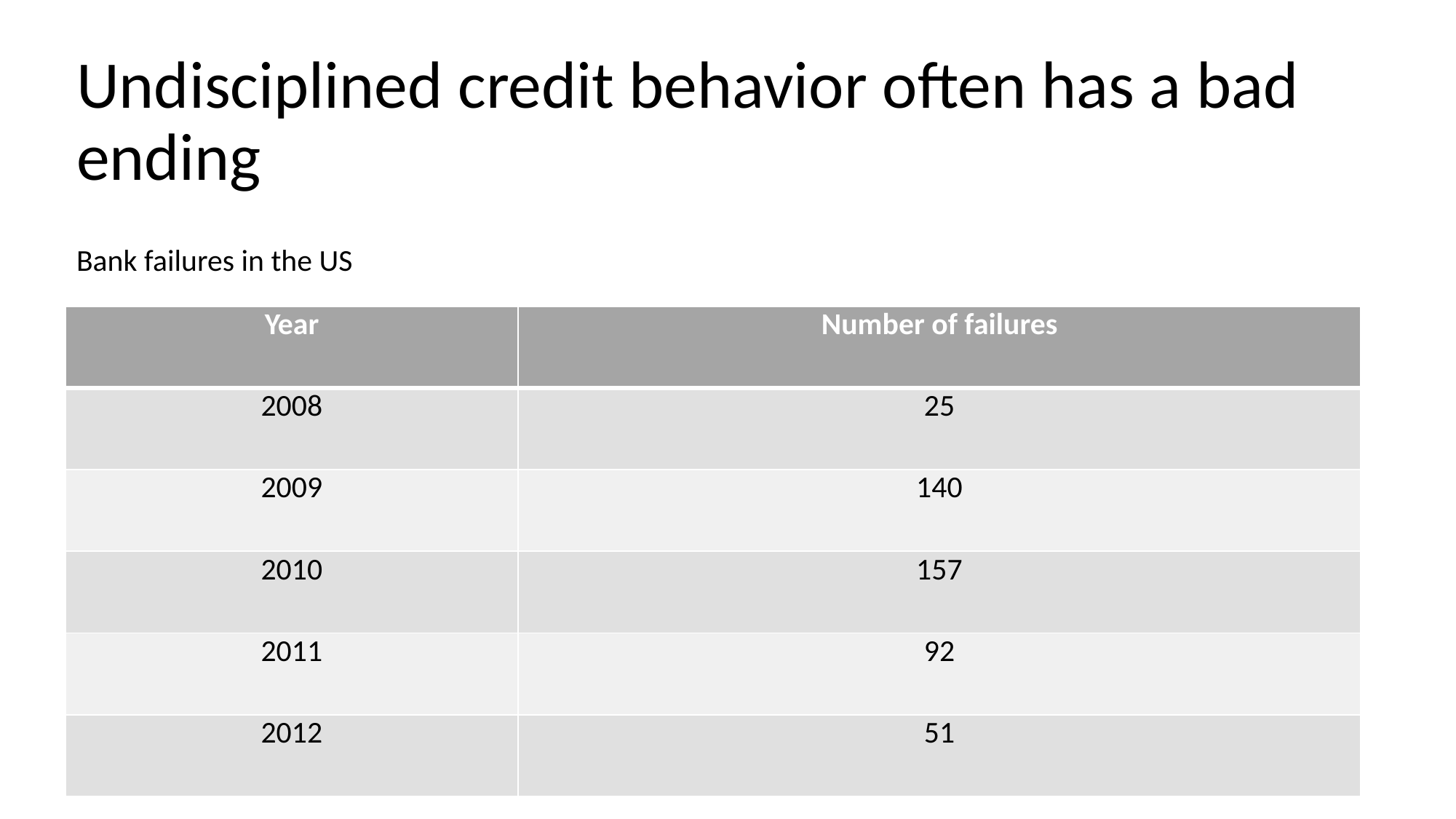

# Undisciplined credit behavior often has a bad ending
Bank failures in the US

| Year | Number of failures |
| --- | --- |
| 2008 | 25 |
| 2009 | 140 |
| 2010 | 157 |
| 2011 | 92 |
| 2012 | 51 |